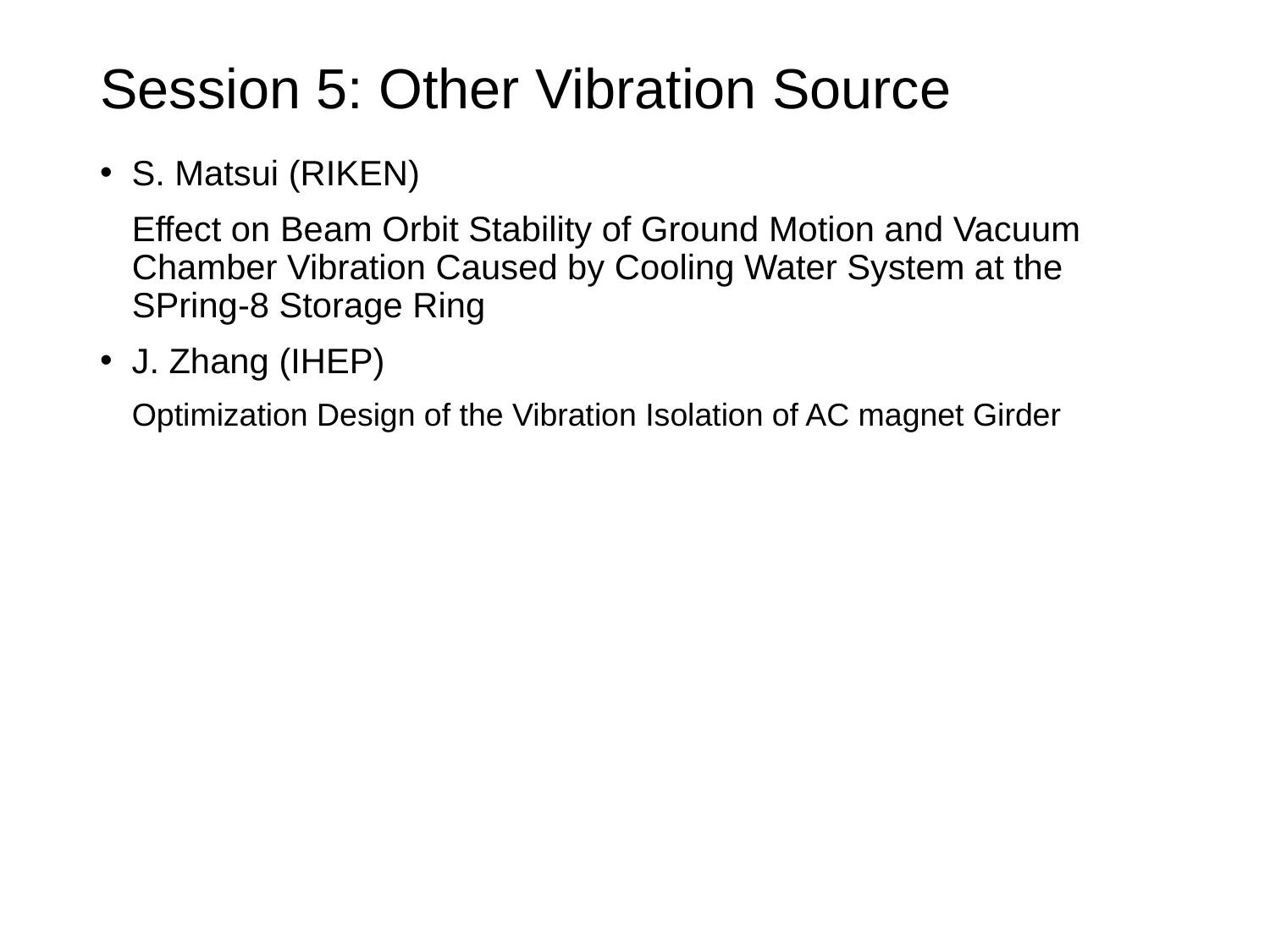

# Session 5: Other Vibration Source
S. Matsui (RIKEN)
Effect on Beam Orbit Stability of Ground Motion and Vacuum Chamber Vibration Caused by Cooling Water System at the SPring-8 Storage Ring
J. Zhang (IHEP)
Optimization Design of the Vibration Isolation of AC magnet Girder